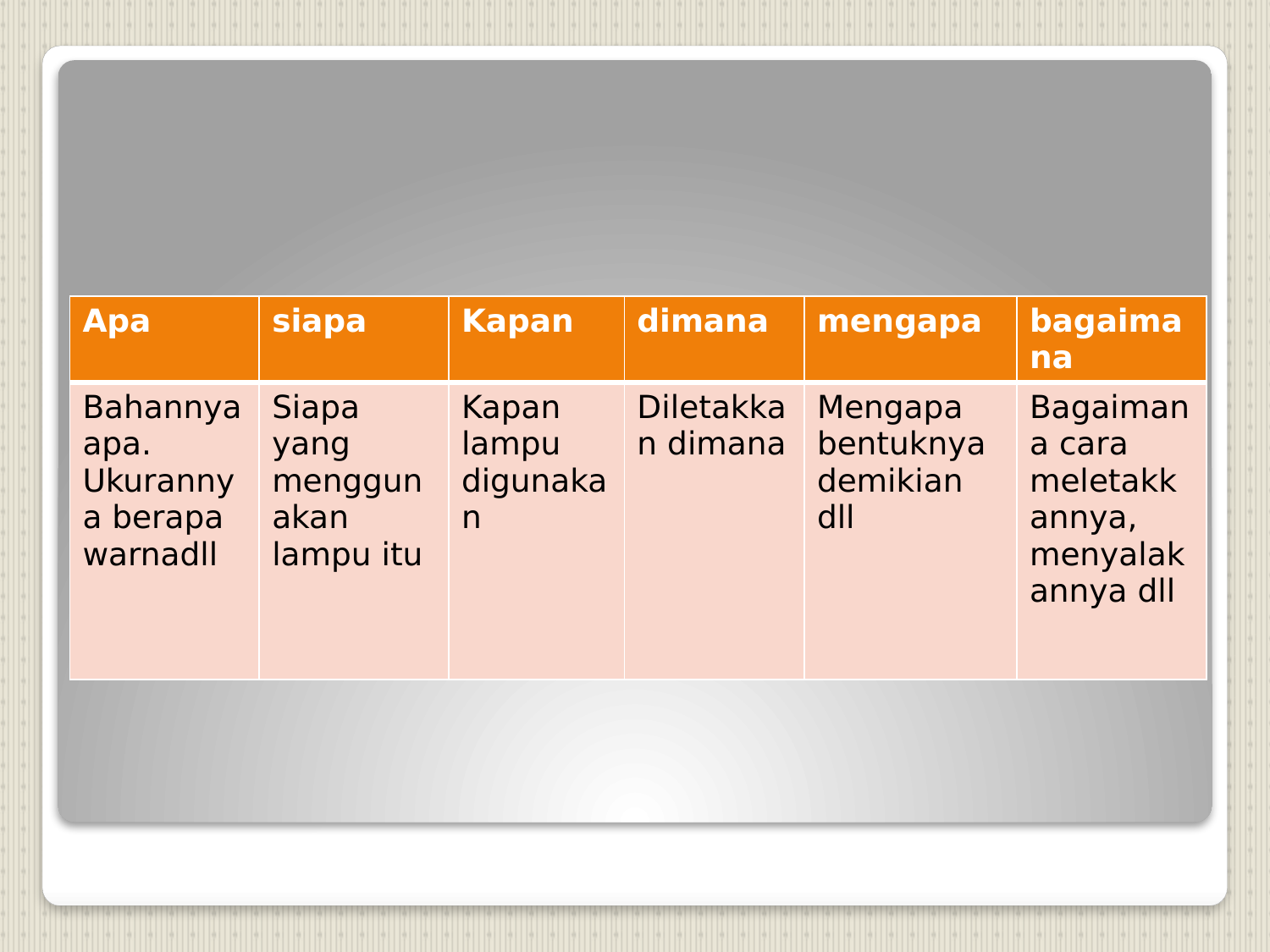

| Apa | siapa | Kapan | dimana | mengapa | bagaimana |
| --- | --- | --- | --- | --- | --- |
| Bahannya apa. Ukurannya berapa warnadll | Siapa yang menggunakan lampu itu | Kapan lampu digunakan | Diletakkan dimana | Mengapa bentuknya demikian dll | Bagaimana cara meletakkannya, menyalakannya dll |
#